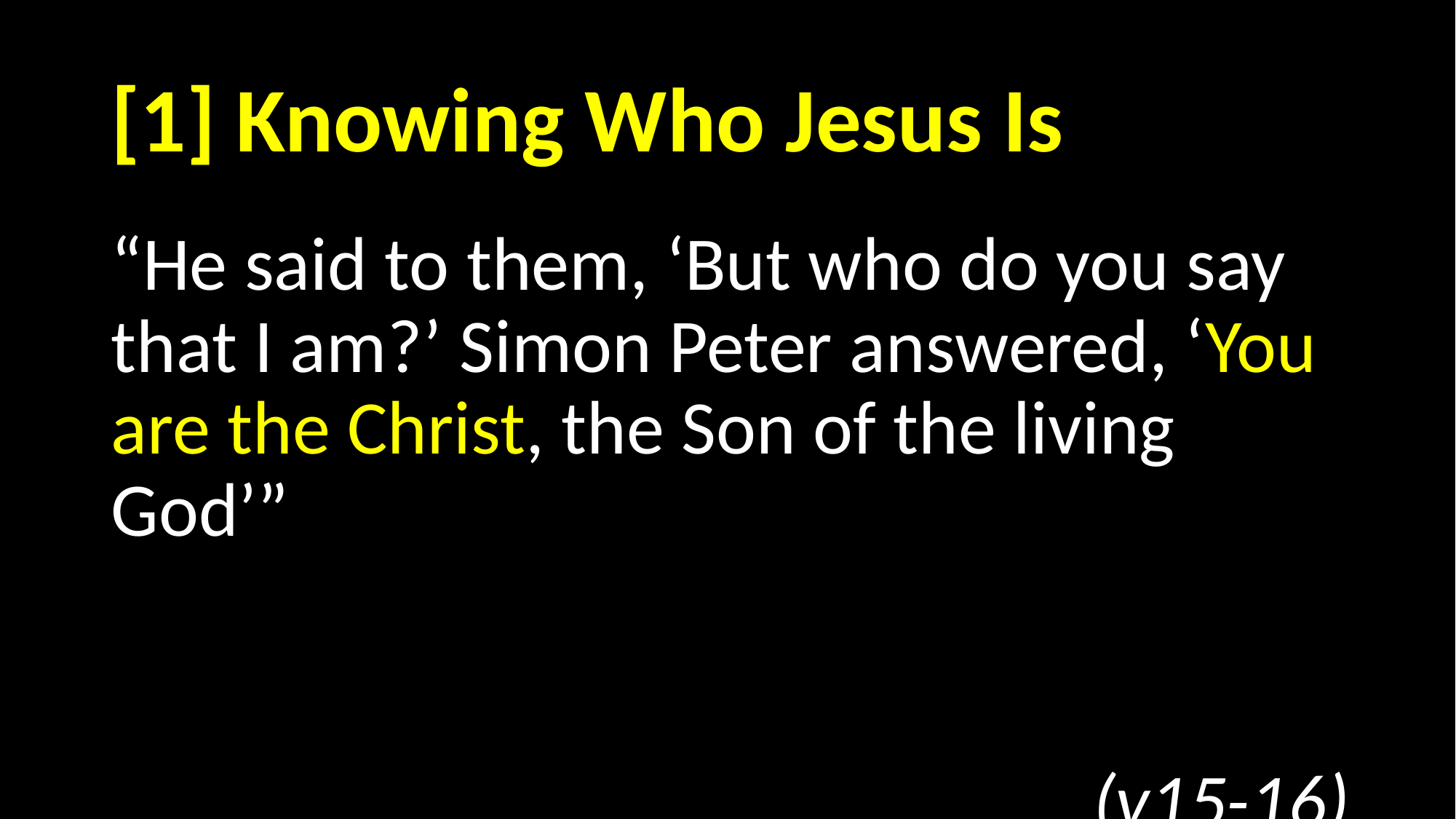

# [1] Knowing Who Jesus Is
“He said to them, ‘But who do you say that I am?’ Simon Peter answered, ‘You are the Christ, the Son of the living God’”

									(v15-16)